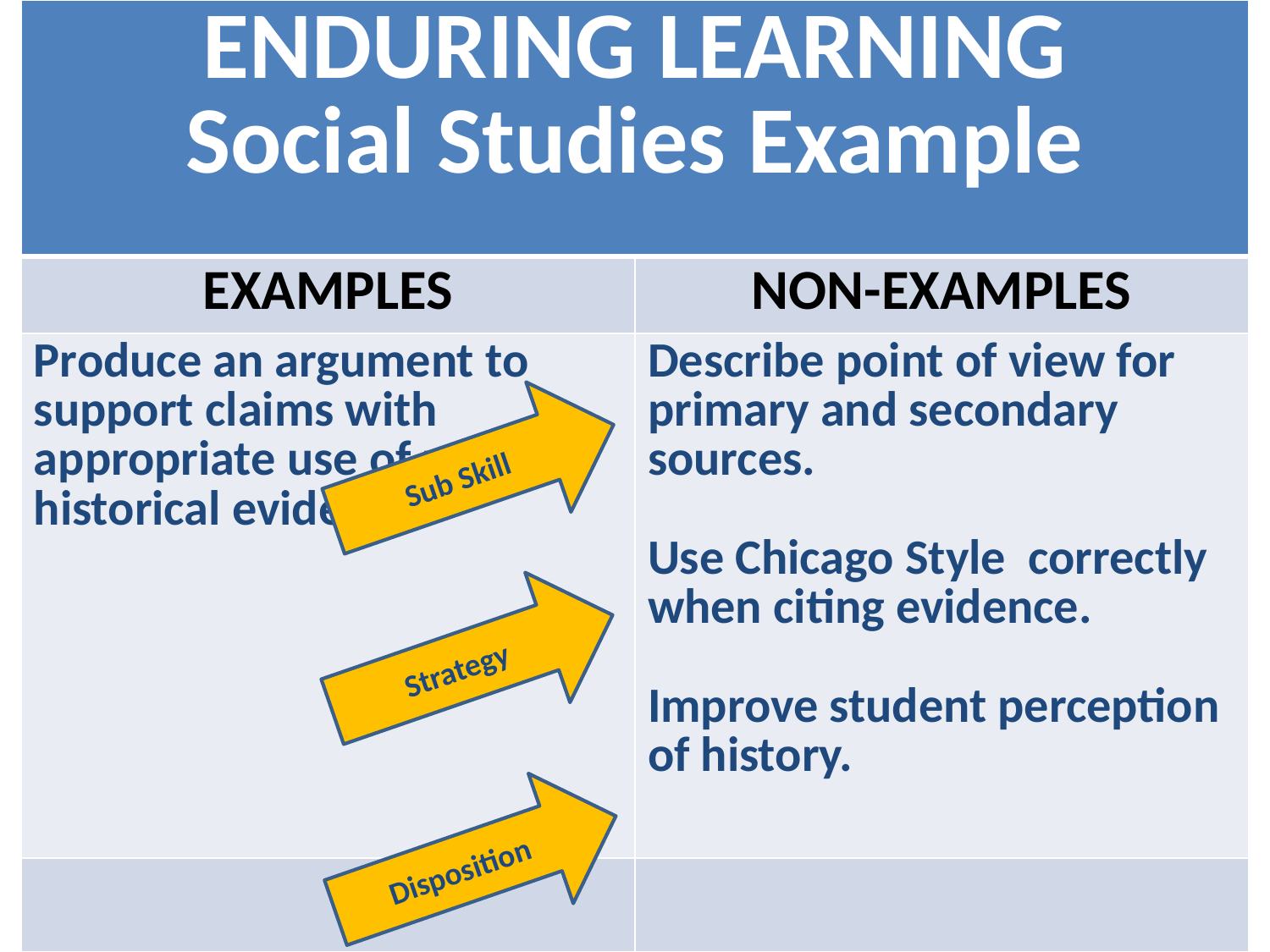

| ENDURING LEARNING Social Studies Example |  |
| --- | --- |
| EXAMPLES | NON-EXAMPLES |
| Produce an argument to support claims with appropriate use of relevant historical evidence. | Describe point of view for primary and secondary sources. Use Chicago Style correctly when citing evidence. Improve student perception of history. |
|  |  |
Sub Skill
Strategy
Disposition